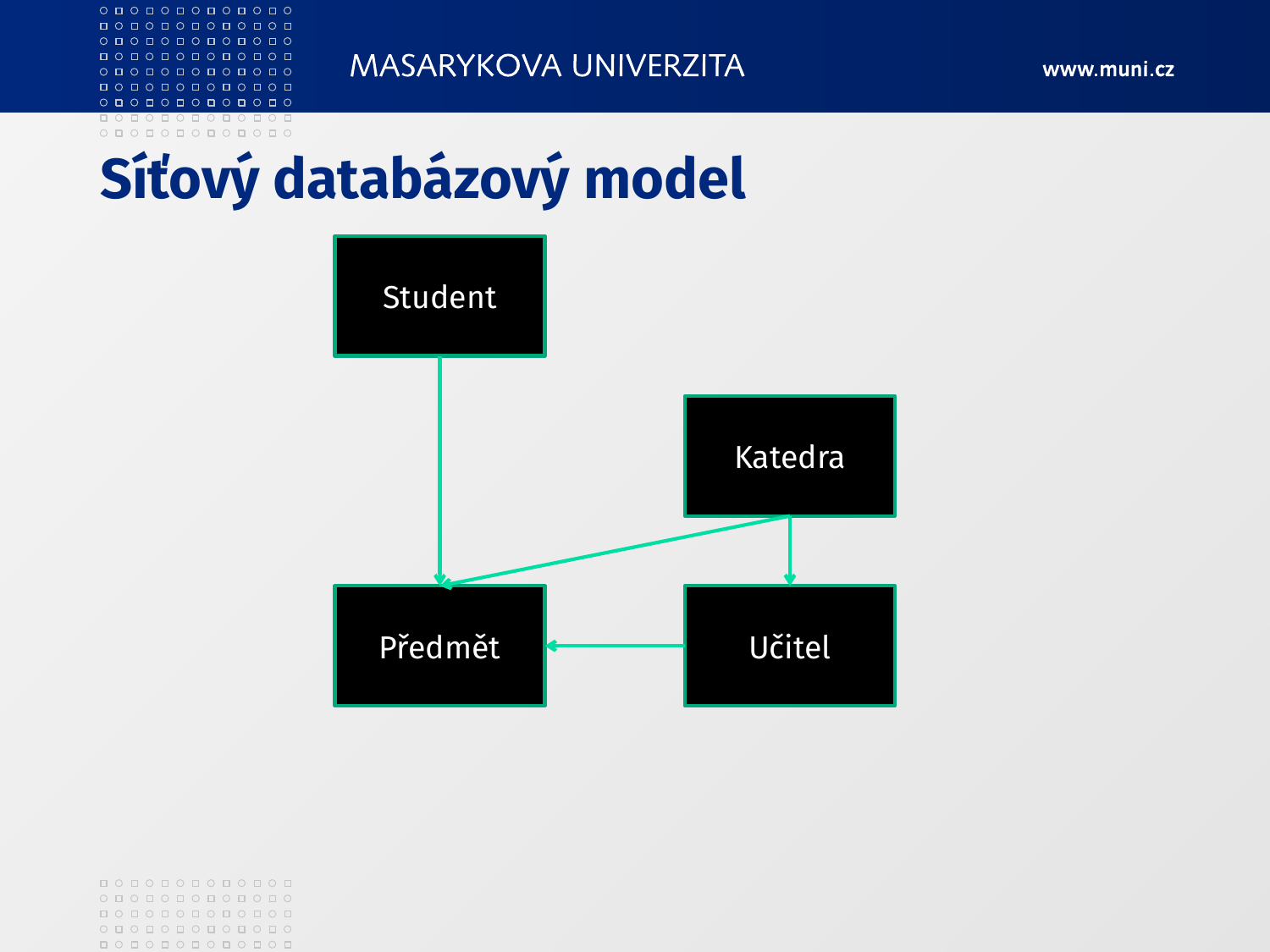

# Síťový databázový model
Student
Katedra
Předmět
Učitel